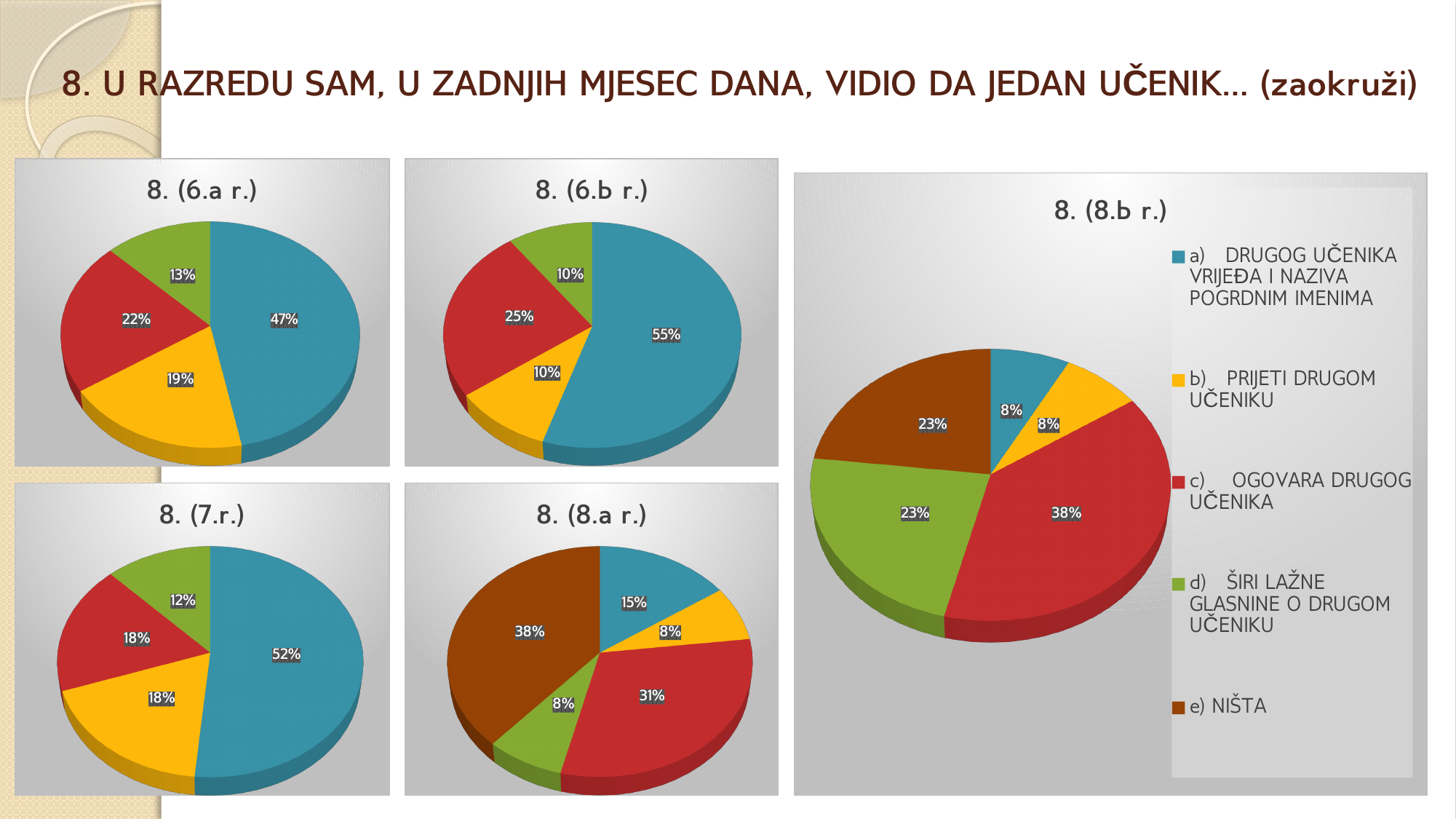

# 8. U RAZREDU SAM, U ZADNJIH MJESEC DANA, VIDIO DA JEDAN UČENIK… (zaokruži)

[unsupported chart]

[unsupported chart]

[unsupported chart]

[unsupported chart]

[unsupported chart]